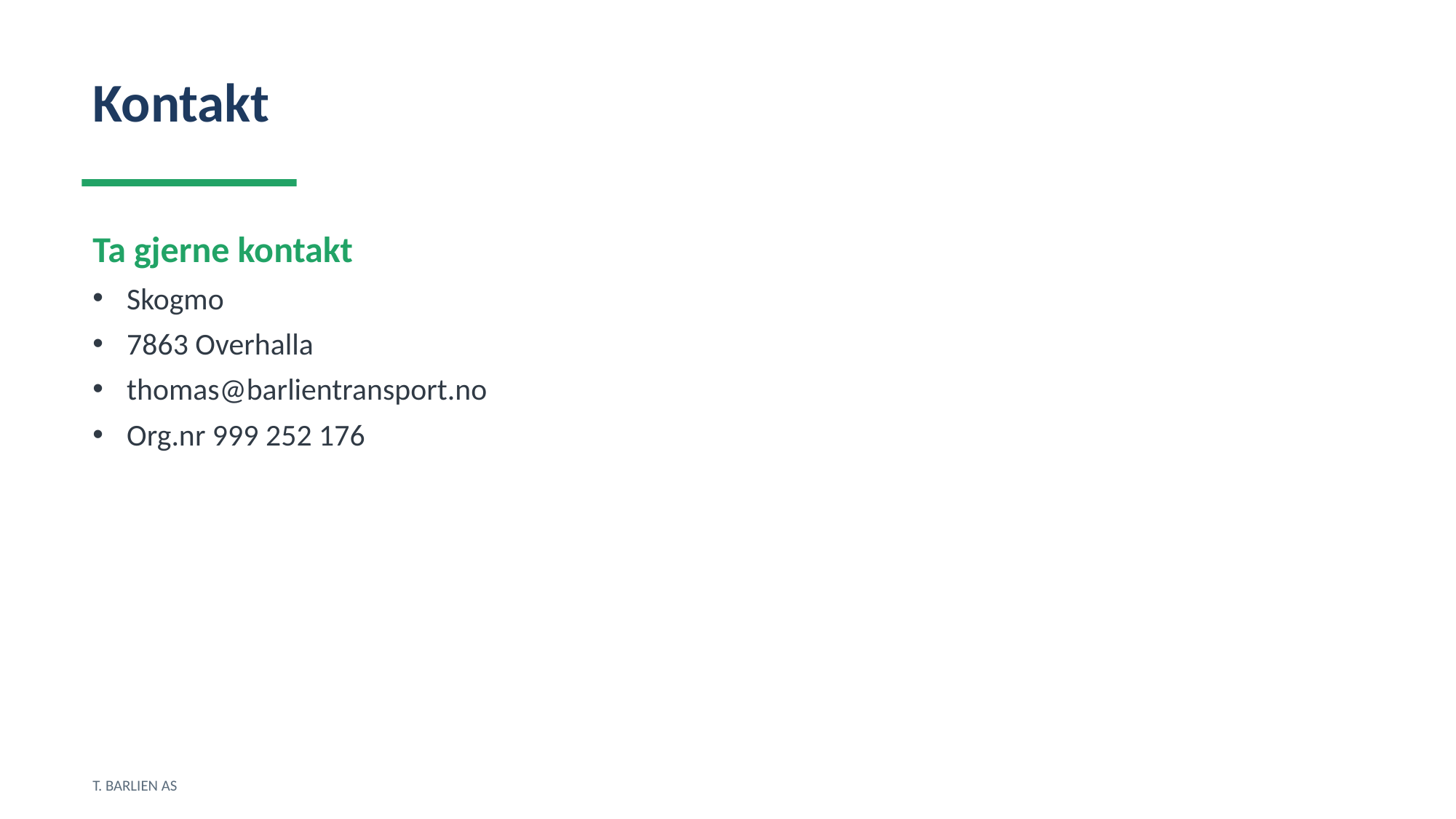

Kontakt

Ta gjerne kontakt
Skogmo
7863 Overhalla
thomas@barlientransport.no
Org.nr 999 252 176
T. BARLIEN AS